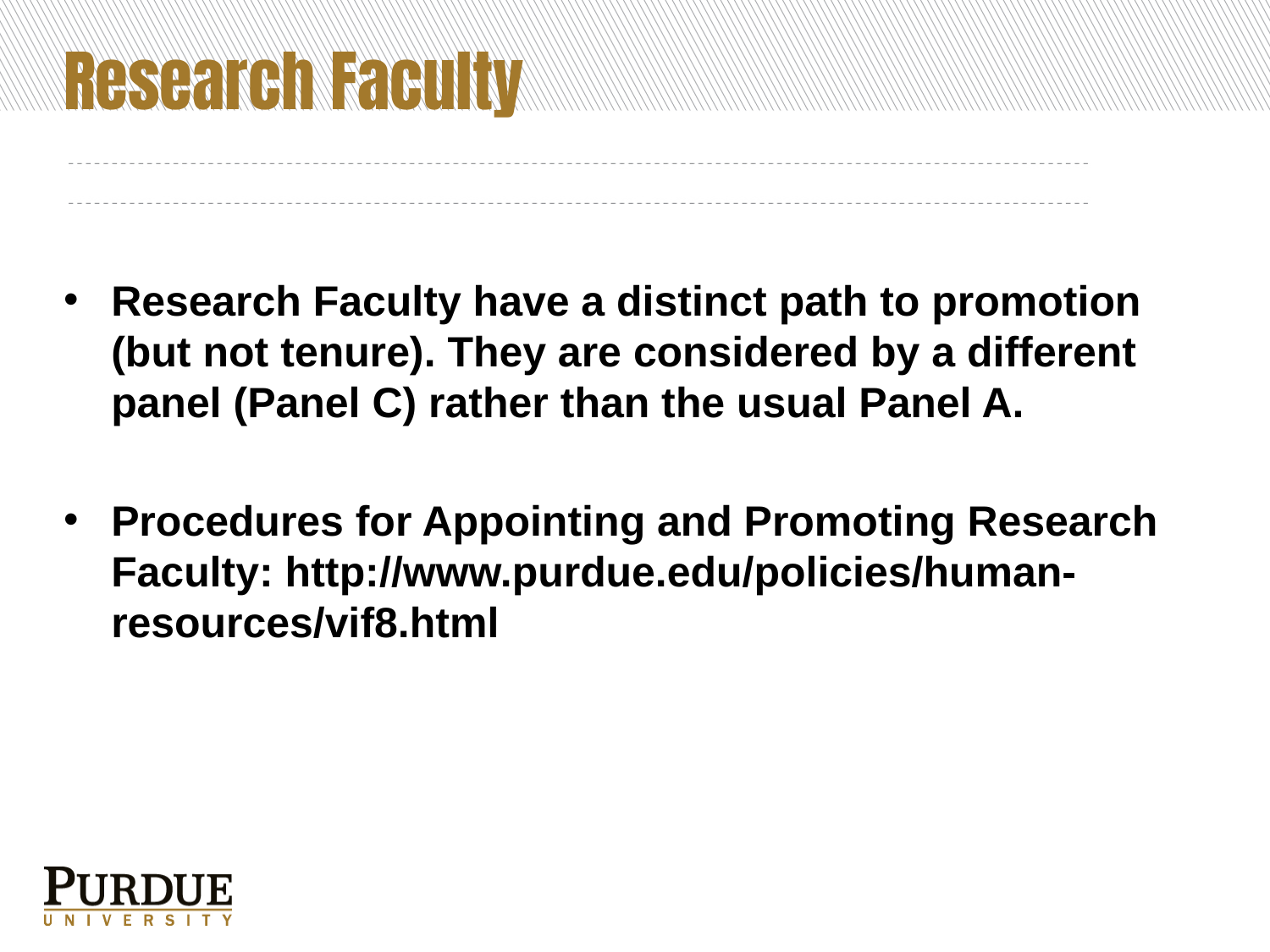

# Research Faculty
Research Faculty have a distinct path to promotion (but not tenure). They are considered by a different panel (Panel C) rather than the usual Panel A.

Procedures for Appointing and Promoting Research Faculty: http://www.purdue.edu/policies/human-resources/vif8.html